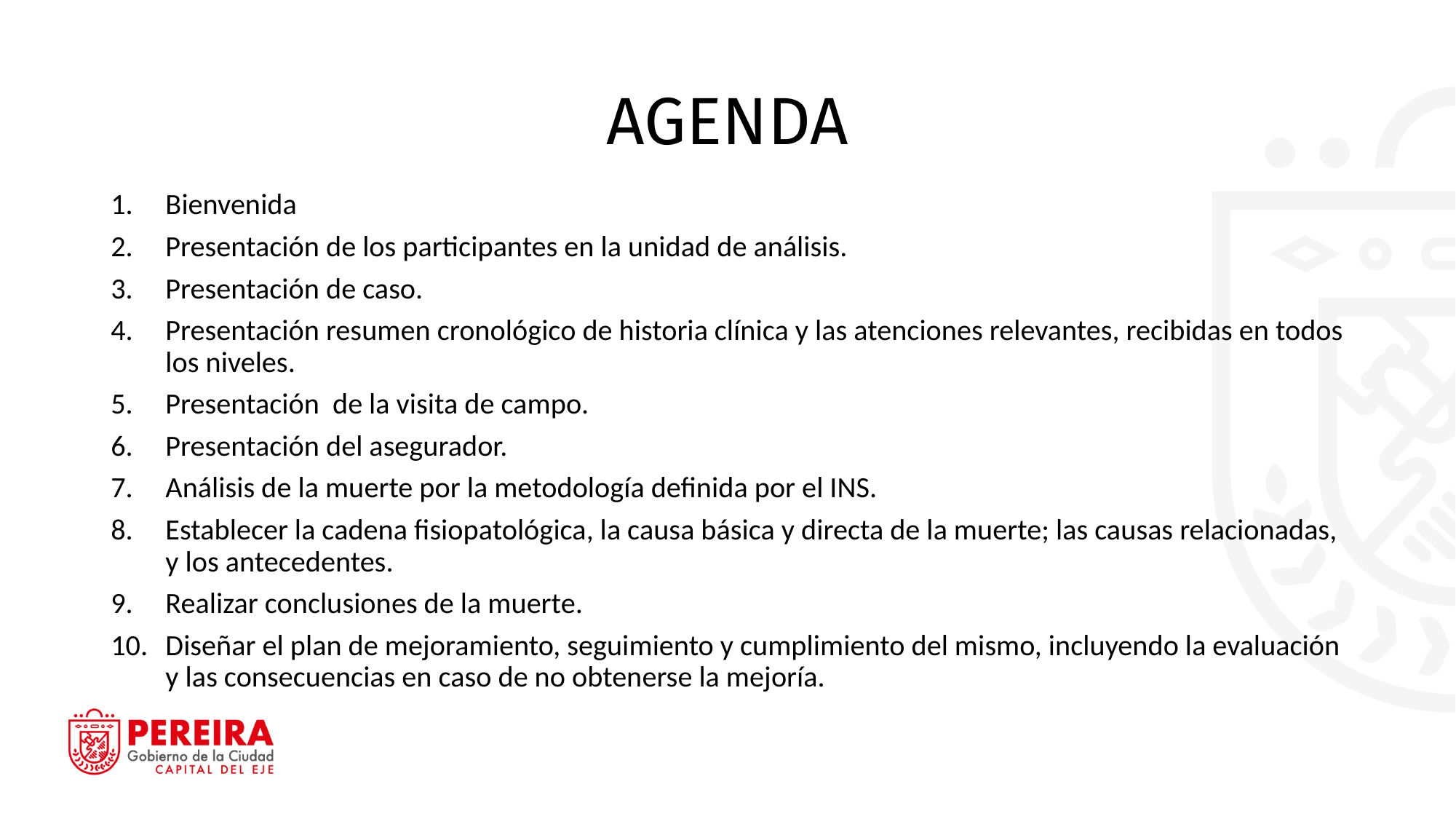

# AGENDA
Bienvenida
Presentación de los participantes en la unidad de análisis.
Presentación de caso.
Presentación resumen cronológico de historia clínica y las atenciones relevantes, recibidas en todos los niveles.
Presentación  de la visita de campo.
Presentación del asegurador.
Análisis de la muerte por la metodología definida por el INS.
Establecer la cadena fisiopatológica, la causa básica y directa de la muerte; las causas relacionadas, y los antecedentes.
Realizar conclusiones de la muerte.
Diseñar el plan de mejoramiento, seguimiento y cumplimiento del mismo, incluyendo la evaluación y las consecuencias en caso de no obtenerse la mejoría.